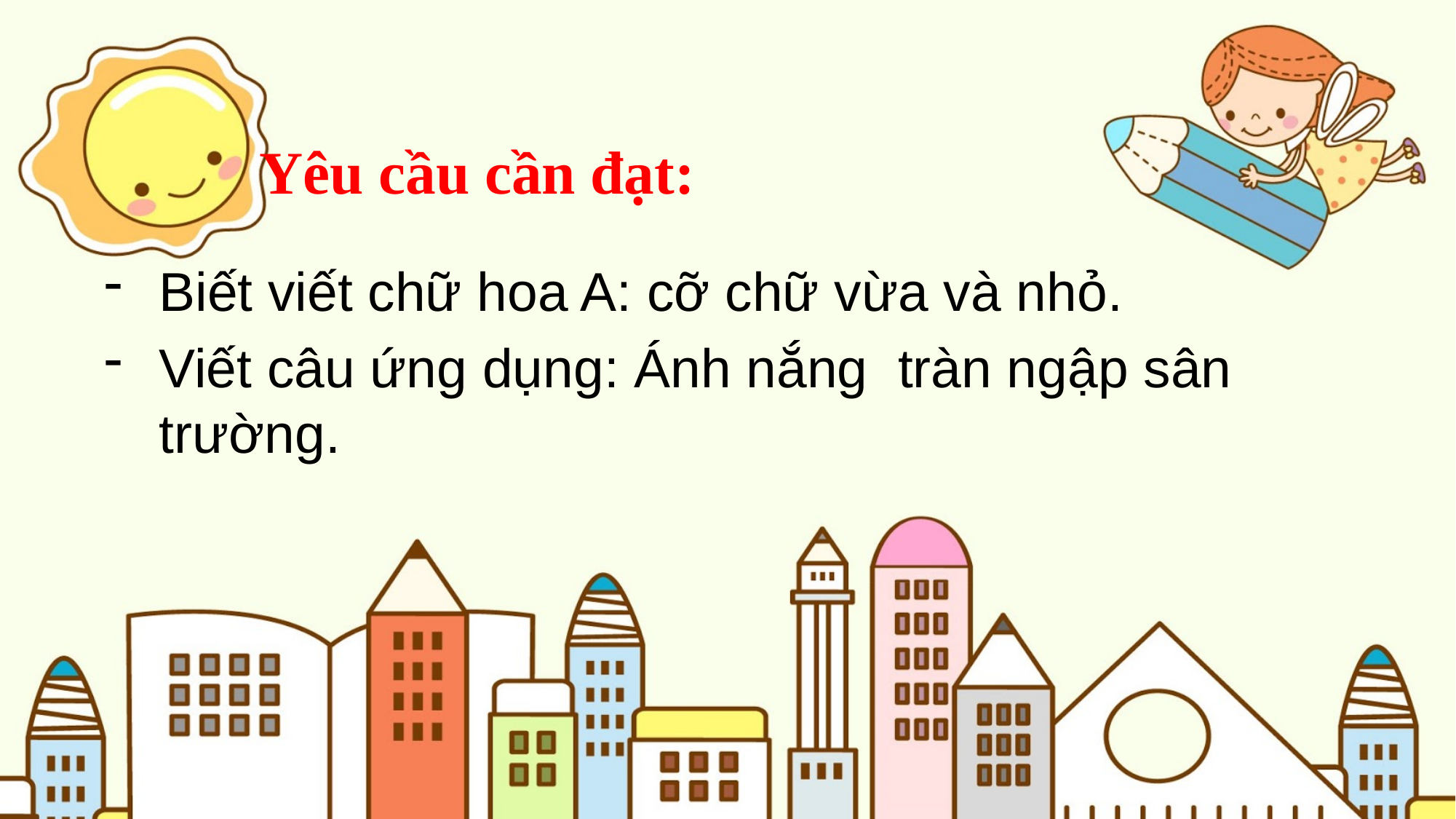

Yêu cầu cần đạt:
Biết viết chữ hoa A: cỡ chữ vừa và nhỏ.
Viết câu ứng dụng: Ánh nắng  tràn ngập sân trường.